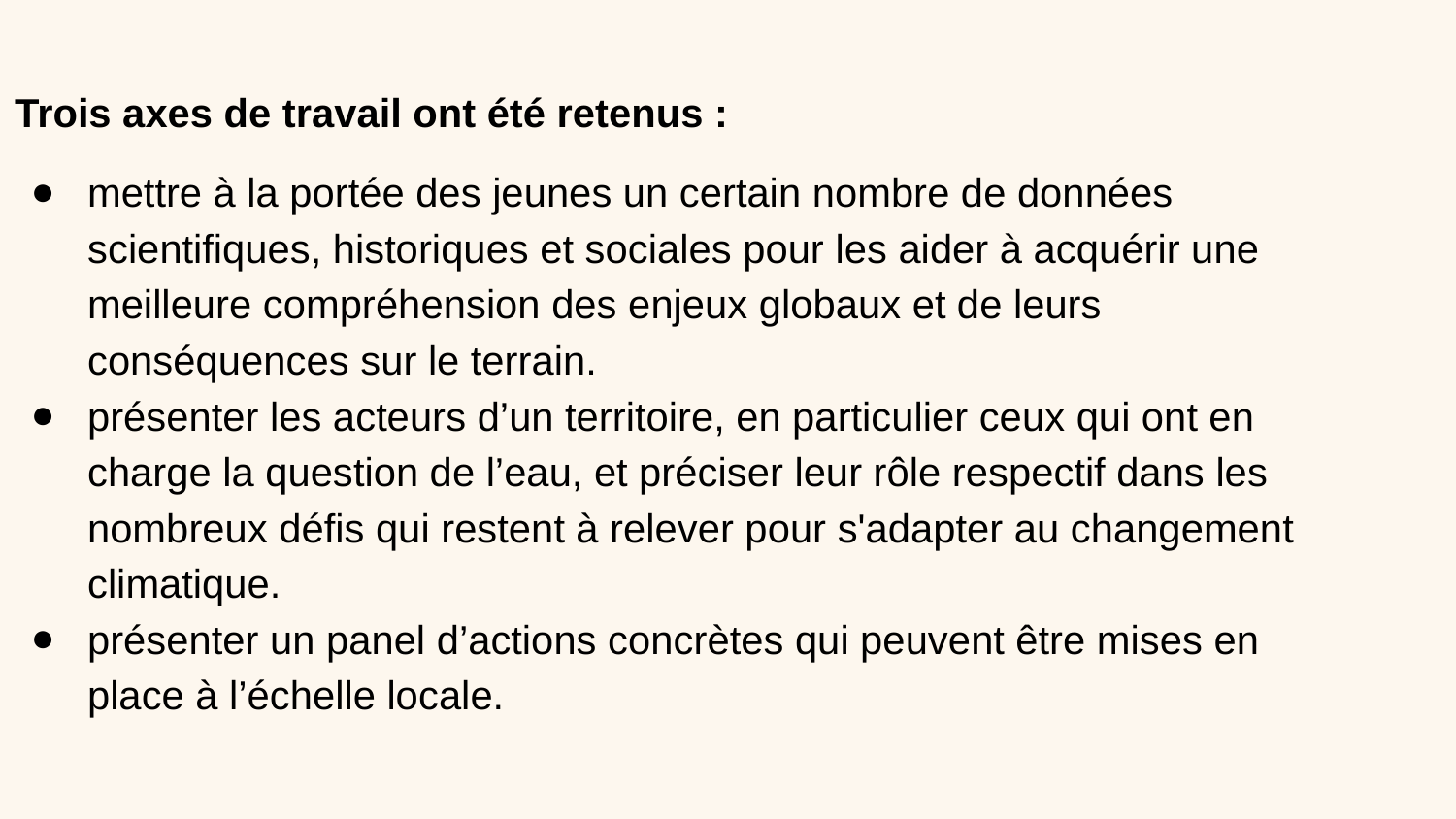

Trois axes de travail ont été retenus :
mettre à la portée des jeunes un certain nombre de données scientifiques, historiques et sociales pour les aider à acquérir une meilleure compréhension des enjeux globaux et de leurs conséquences sur le terrain.
présenter les acteurs d’un territoire, en particulier ceux qui ont en charge la question de l’eau, et préciser leur rôle respectif dans les nombreux défis qui restent à relever pour s'adapter au changement climatique.
présenter un panel d’actions concrètes qui peuvent être mises en place à l’échelle locale.